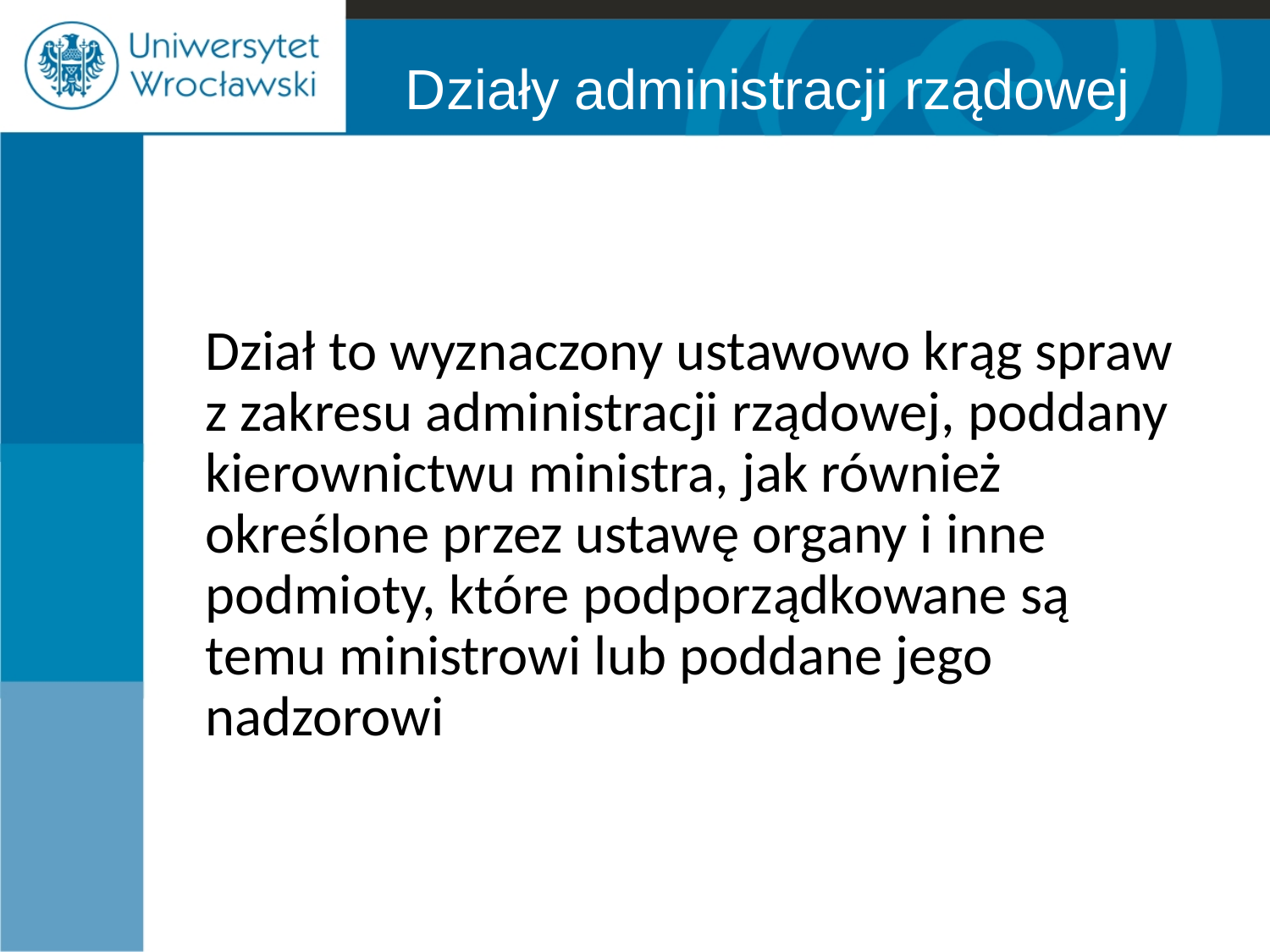

# Działy administracji rządowej

	Dział to wyznaczony ustawowo krąg spraw z zakresu administracji rządowej, poddany kierownictwu ministra, jak również określone przez ustawę organy i inne podmioty, które podporządkowane są temu ministrowi lub poddane jego nadzorowi